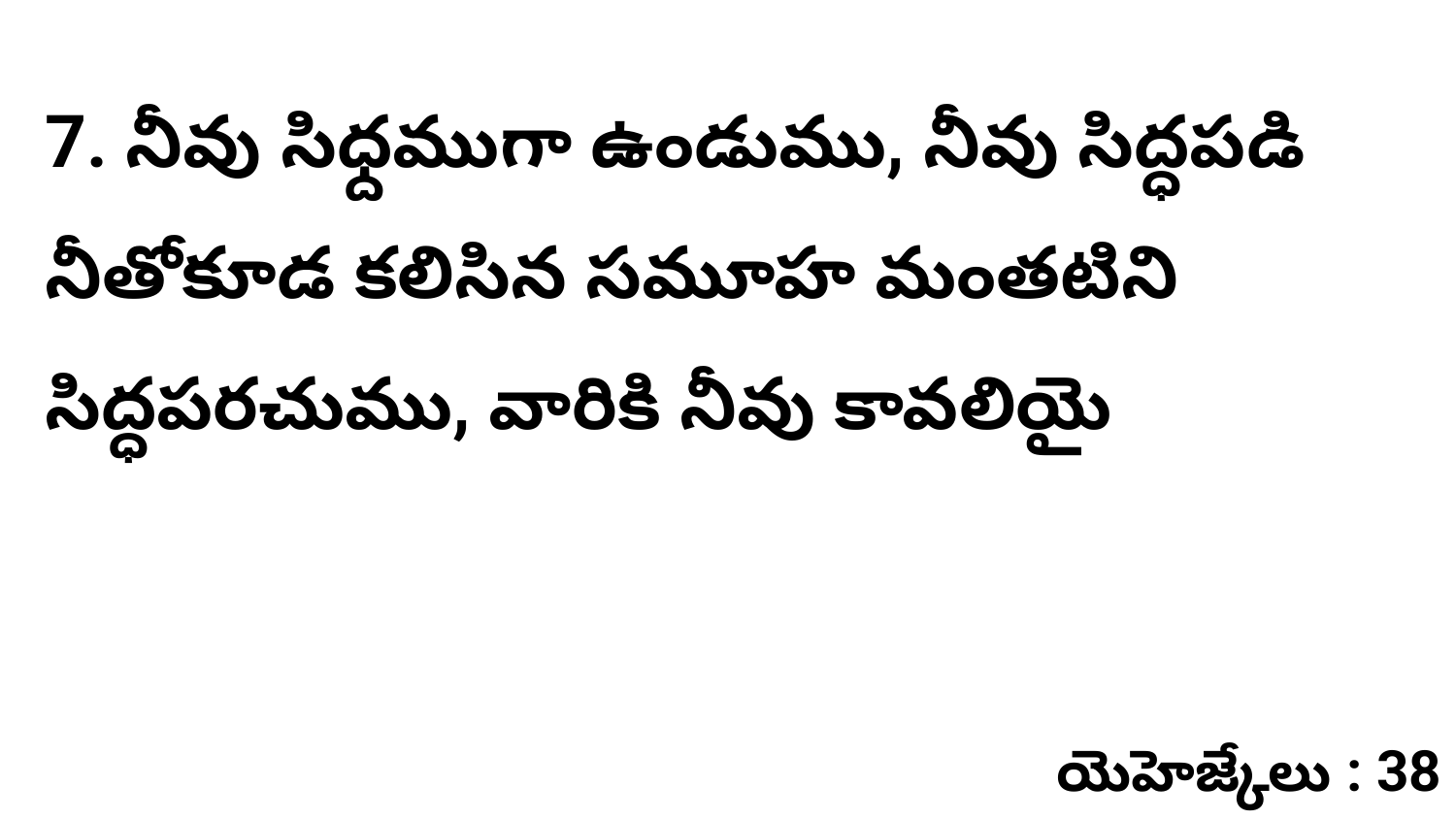

7. నీవు సిధ్దముగా ఉండుము, నీవు సిద్ధపడి నీతోకూడ కలిసిన సమూహ మంతటిని సిద్ధపరచుము, వారికి నీవు కావలియై
యెహెజ్కేలు : 38